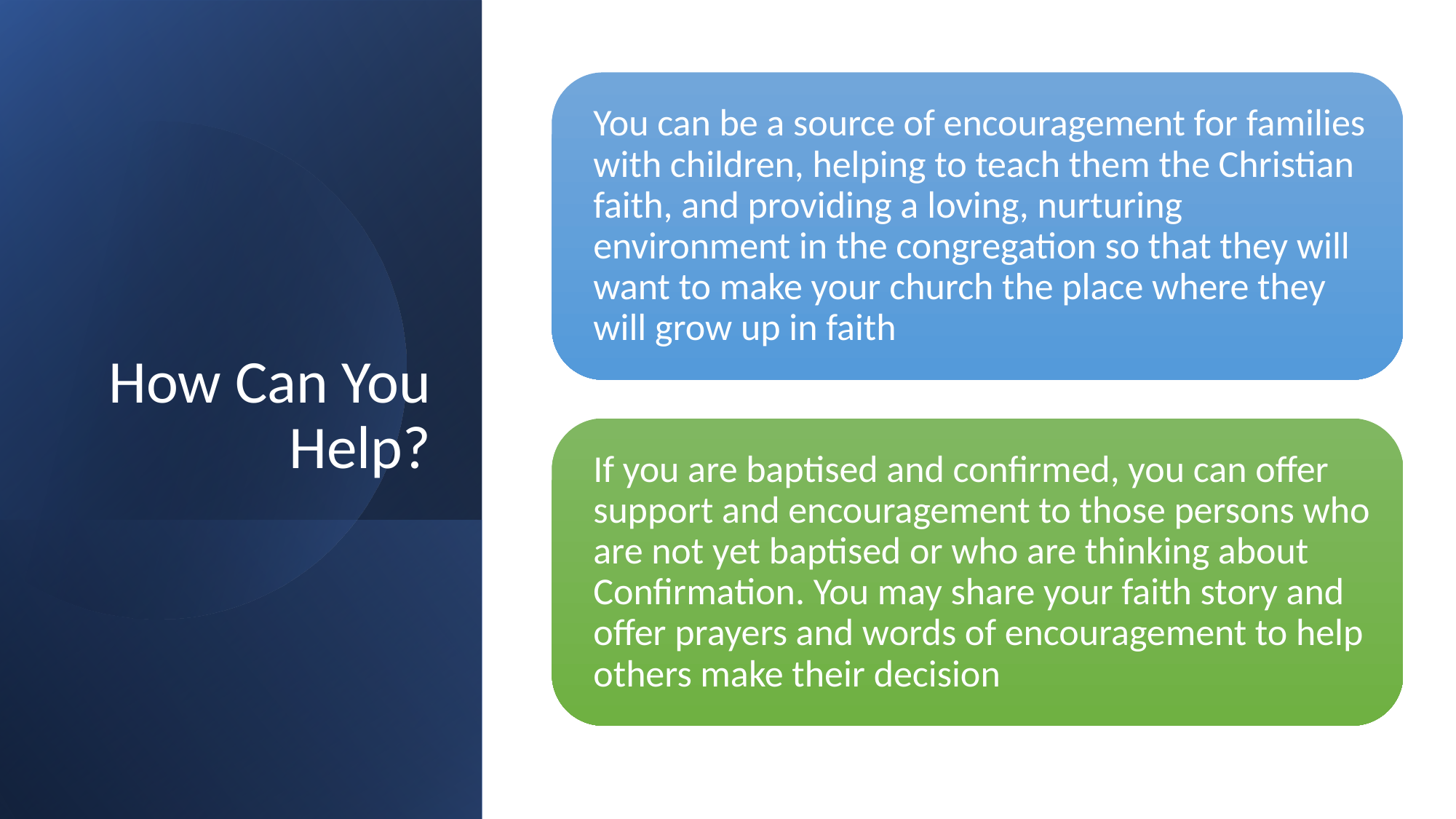

You can be a source of encouragement for families with children, helping to teach them the Christian faith, and providing a loving, nurturing environment in the congregation so that they will want to make your church the place where they will grow up in faith
If you are baptised and confirmed, you can offer support and encouragement to those persons who are not yet baptised or who are thinking about Confirmation. You may share your faith story and offer prayers and words of encouragement to help others make their decision

# How Can You Help?